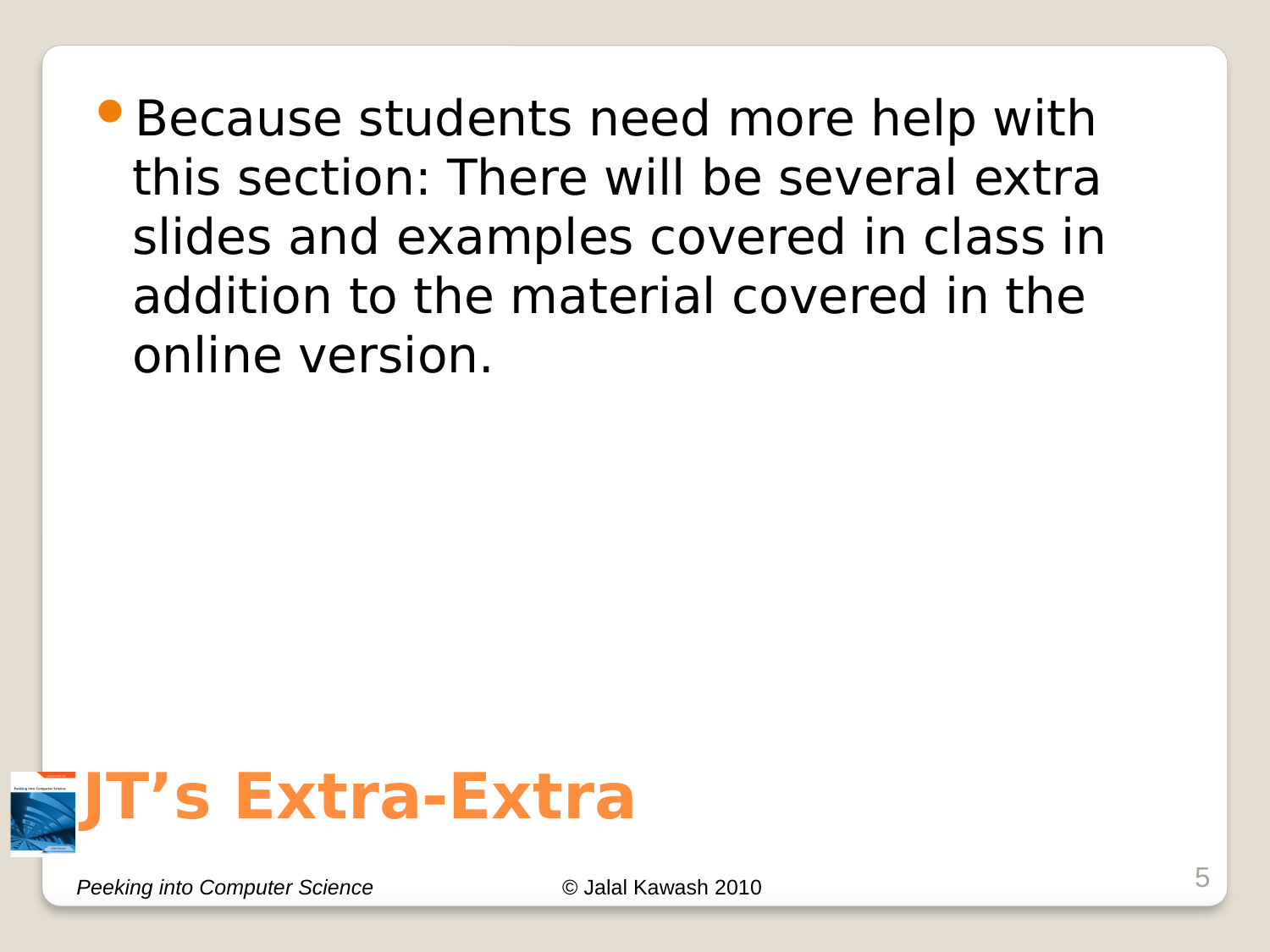

Because students need more help with this section: There will be several extra slides and examples covered in class in addition to the material covered in the online version.
# JT’s Extra-Extra
5